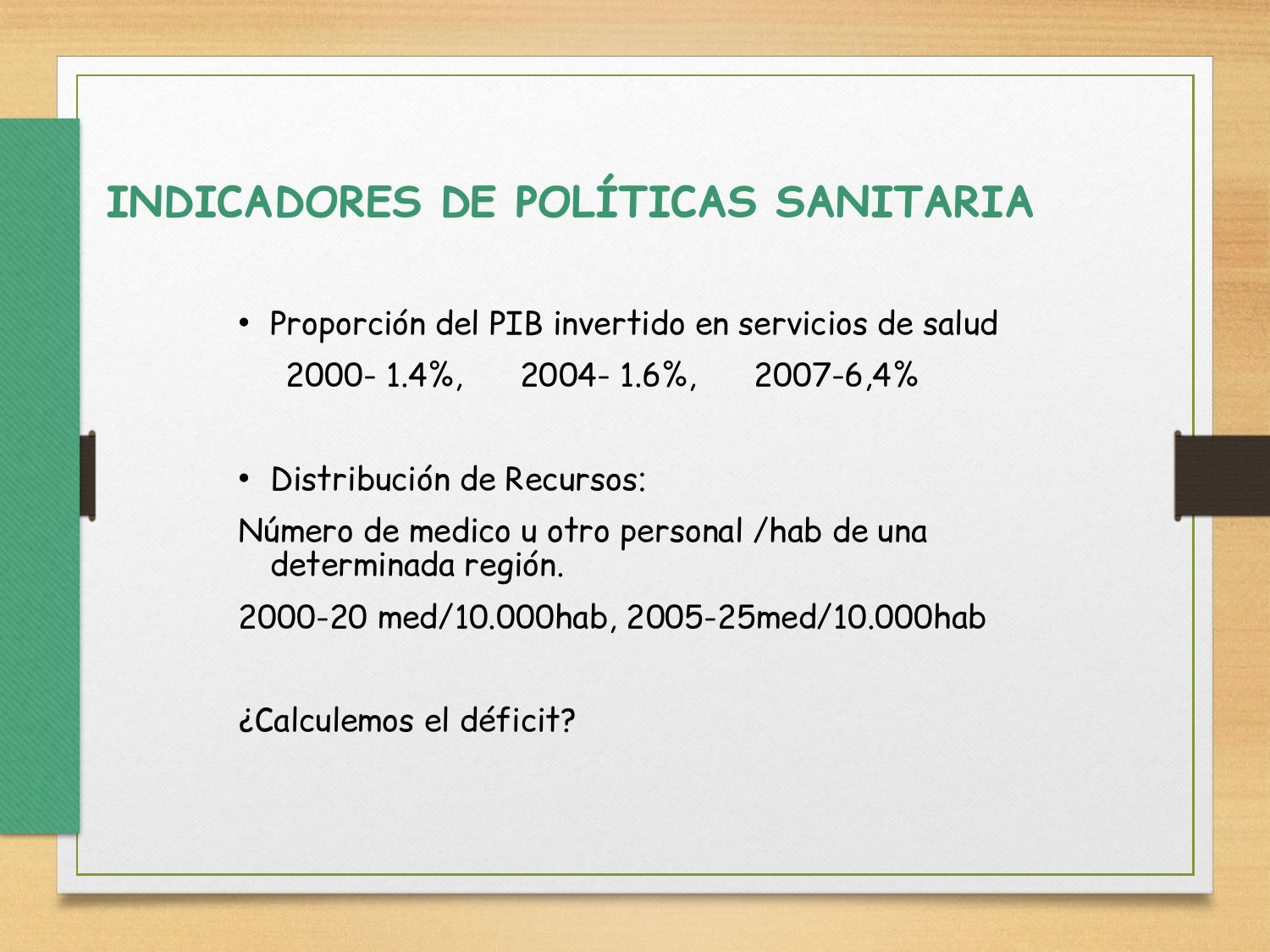

INDICADORES DE POLÍTICAS SANITARIA
Proporción del PIB invertido en servicios de salud
     2000- 1.4%,      2004- 1.6%,      2007-6,4%

Distribución de Recursos:
Número de medico u otro personal /hab de una determinada región.
2000-20 med/10.000hab, 2005-25med/10.000hab

¿Calculemos el déficit?